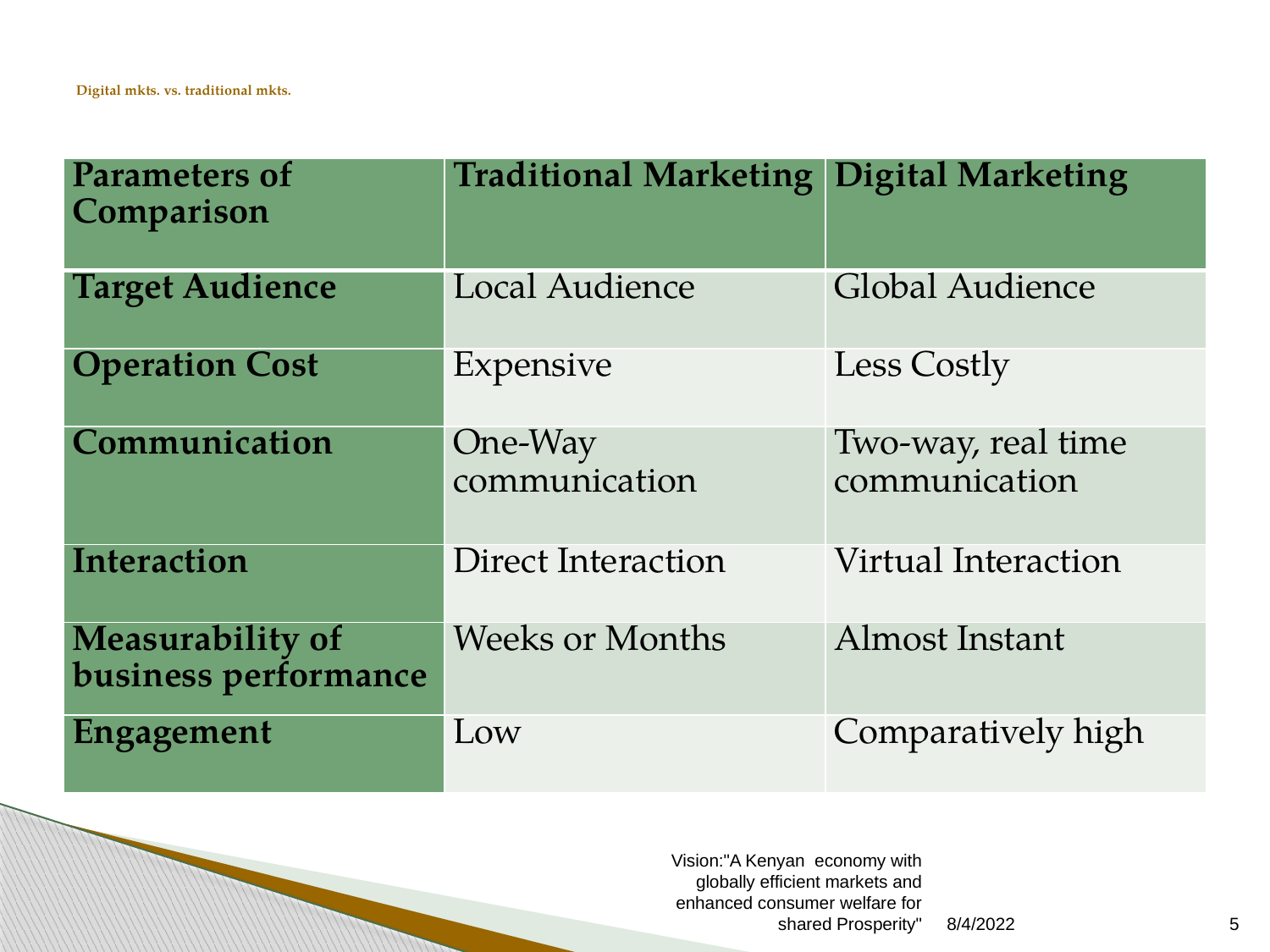

# Digital mkts. vs. traditional mkts.

| Parameters of Comparison | Traditional Marketing | Digital Marketing |
| --- | --- | --- |
| Target Audience | Local Audience | Global Audience |
| Operation Cost | Expensive | Less Costly |
| Communication | One-Way communication | Two-way, real time communication |
| Interaction | Direct Interaction | Virtual Interaction |
| Measurability of business performance | Weeks or Months | Almost Instant |
| Engagement | Low | Comparatively high |
Vision:"A Kenyan  economy with globally efficient markets and enhanced consumer welfare for shared Prosperity"
8/4/2022
5